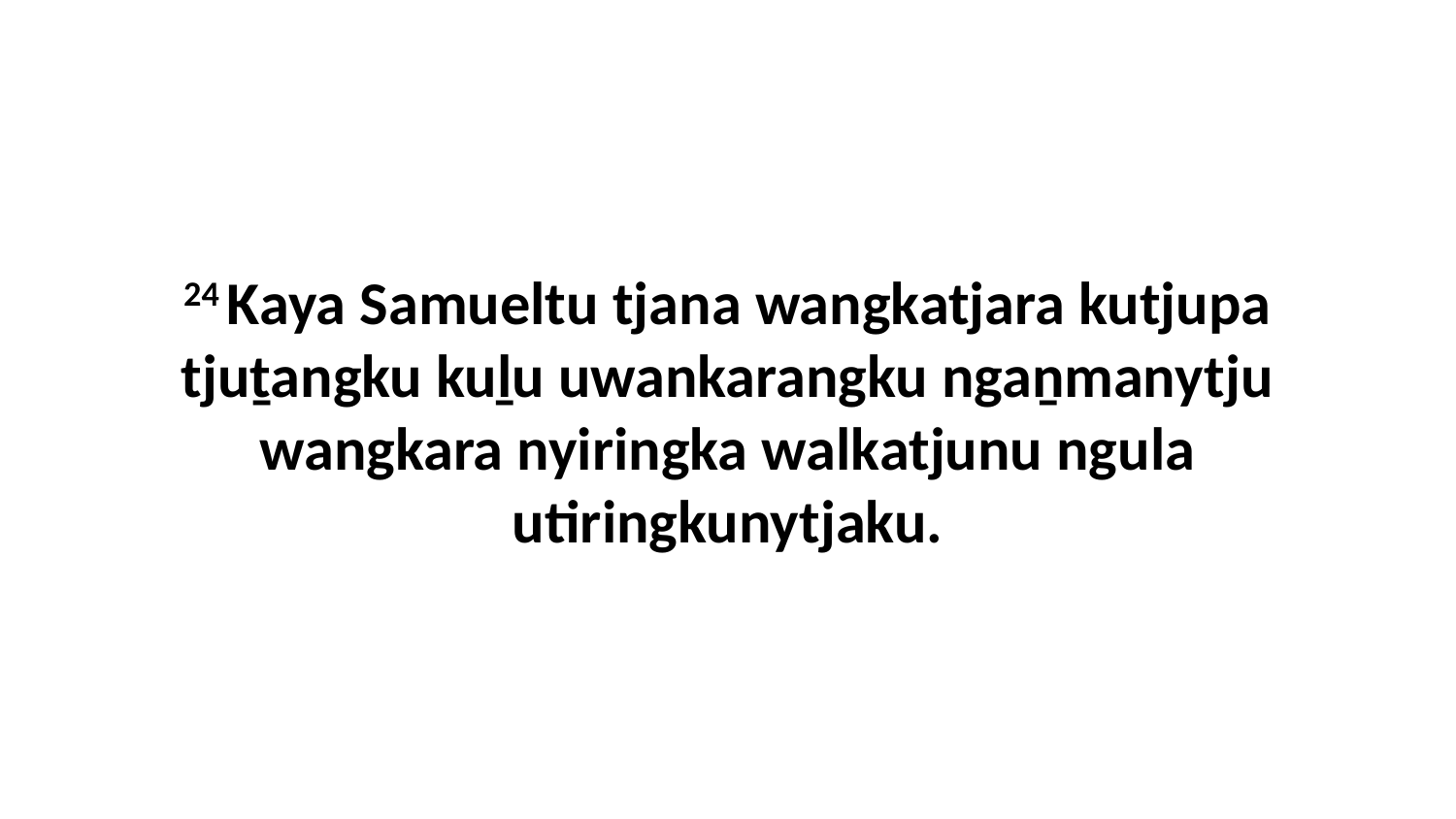

24 Kaya Samueltu tjana wangkatjara kutjupa tjuṯangku kuḻu uwankarangku ngaṉmanytju wangkara nyiringka walkatjunu ngula utiringkunytjaku.